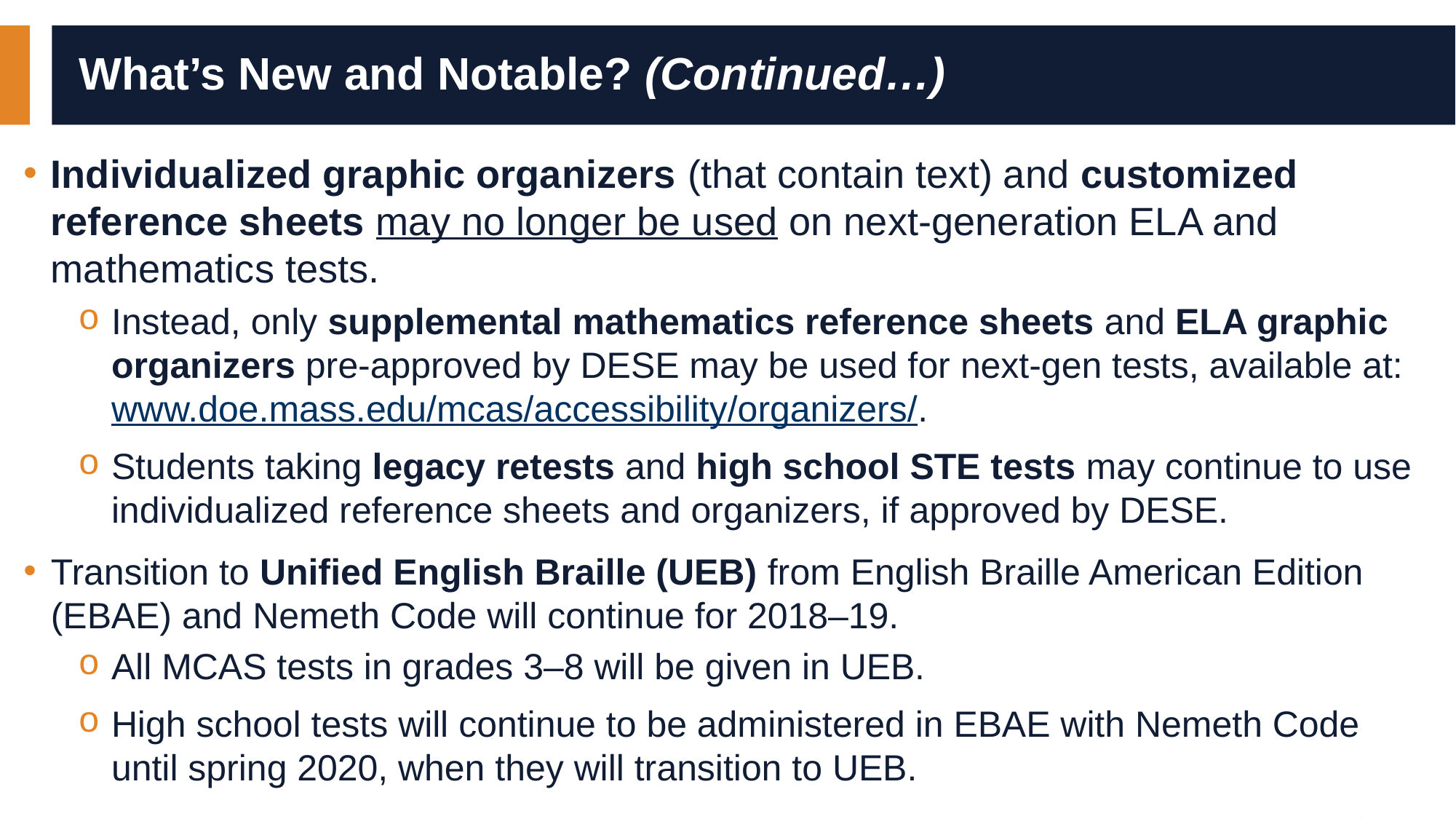

# What’s New and Notable? (Continued…)
Individualized graphic organizers (that contain text) and customized reference sheets may no longer be used on next-generation ELA and mathematics tests.
Instead, only supplemental mathematics reference sheets and ELA graphic organizers pre-approved by DESE may be used for next-gen tests, available at: www.doe.mass.edu/mcas/accessibility/organizers/.
Students taking legacy retests and high school STE tests may continue to use individualized reference sheets and organizers, if approved by DESE.
Transition to Unified English Braille (UEB) from English Braille American Edition (EBAE) and Nemeth Code will continue for 2018–19.
All MCAS tests in grades 3–8 will be given in UEB.
High school tests will continue to be administered in EBAE with Nemeth Code  until spring 2020, when they will transition to UEB.

10